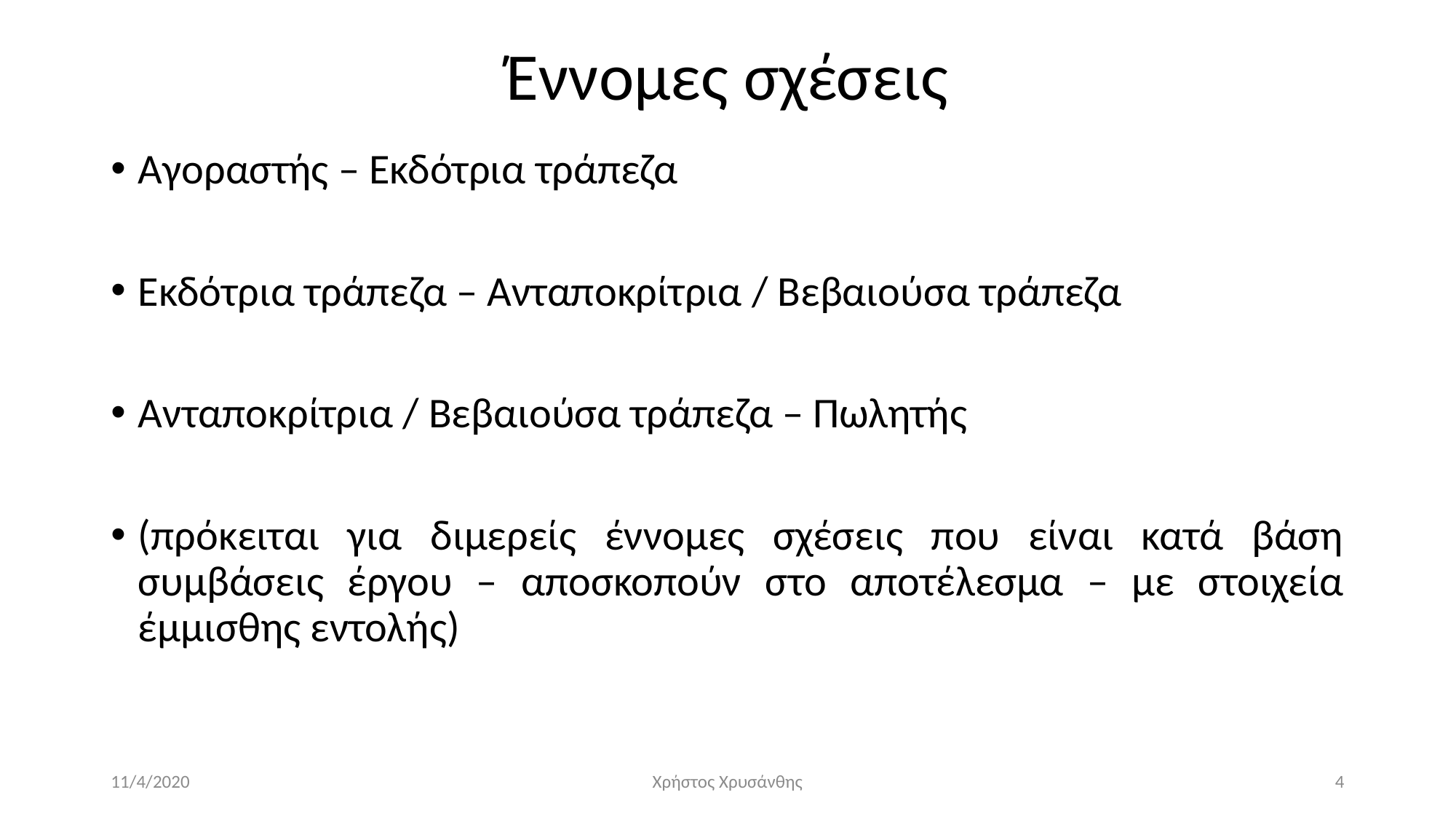

# Έννομες σχέσεις
Αγοραστής – Εκδότρια τράπεζα

Εκδότρια τράπεζα – Ανταποκρίτρια / Βεβαιούσα τράπεζα

Ανταποκρίτρια / Βεβαιούσα τράπεζα – Πωλητής

(πρόκειται για διμερείς έννομες σχέσεις που είναι κατά βάση συμβάσεις έργου – αποσκοπούν στο αποτέλεσμα – με στοιχεία έμμισθης εντολής)
11/4/2020
Χρήστος Χρυσάνθης
4